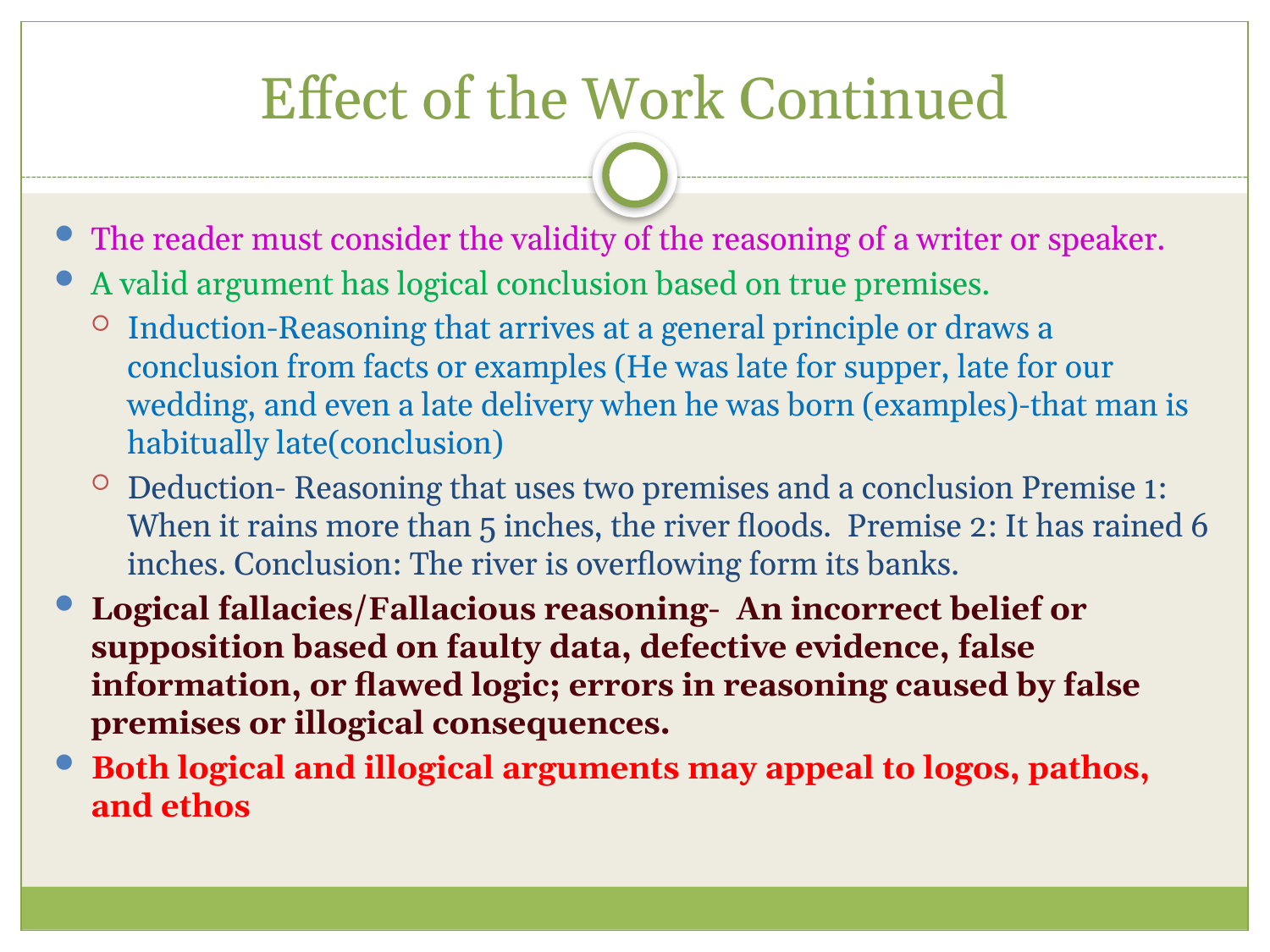

# Effect of the Work Continued
The reader must consider the validity of the reasoning of a writer or speaker.
A valid argument has logical conclusion based on true premises.
Induction-Reasoning that arrives at a general principle or draws a conclusion from facts or examples (He was late for supper, late for our wedding, and even a late delivery when he was born (examples)-that man is habitually late(conclusion)
Deduction- Reasoning that uses two premises and a conclusion Premise 1: When it rains more than 5 inches, the river floods.  Premise 2: It has rained 6 inches. Conclusion: The river is overflowing form its banks.
Logical fallacies/Fallacious reasoning-  An incorrect belief or supposition based on faulty data, defective evidence, false information, or flawed logic; errors in reasoning caused by false premises or illogical consequences.
Both logical and illogical arguments may appeal to logos, pathos, and ethos